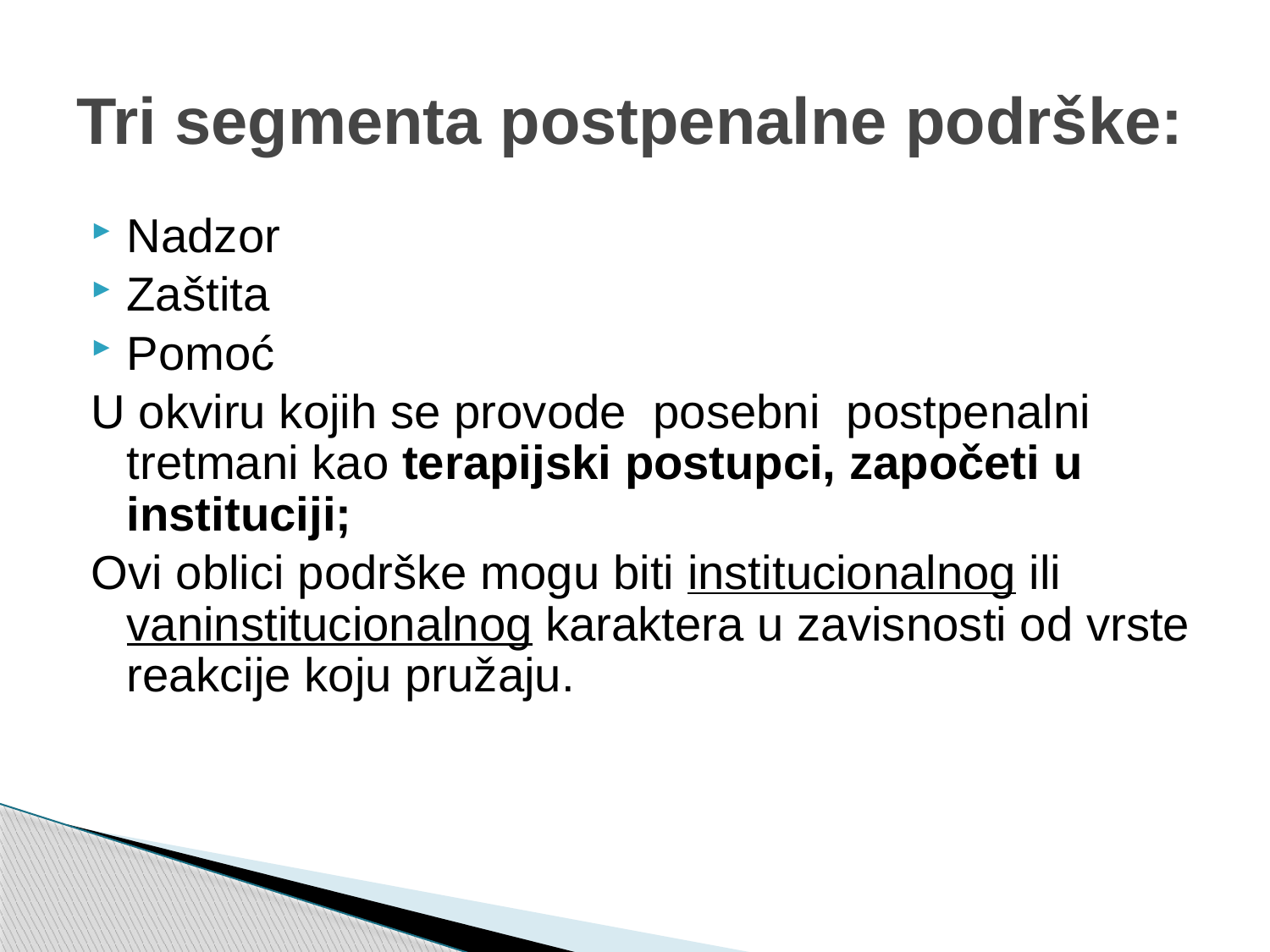

# Tri segmenta postpenalne podrške:
Nadzor
Zaštita
Pomoć
U okviru kojih se provode  posebni  postpenalni tretmani kao terapijski postupci, započeti u instituciji;
Ovi oblici podrške mogu biti institucionalnog ili vaninstitucionalnog karaktera u zavisnosti od vrste reakcije koju pružaju.